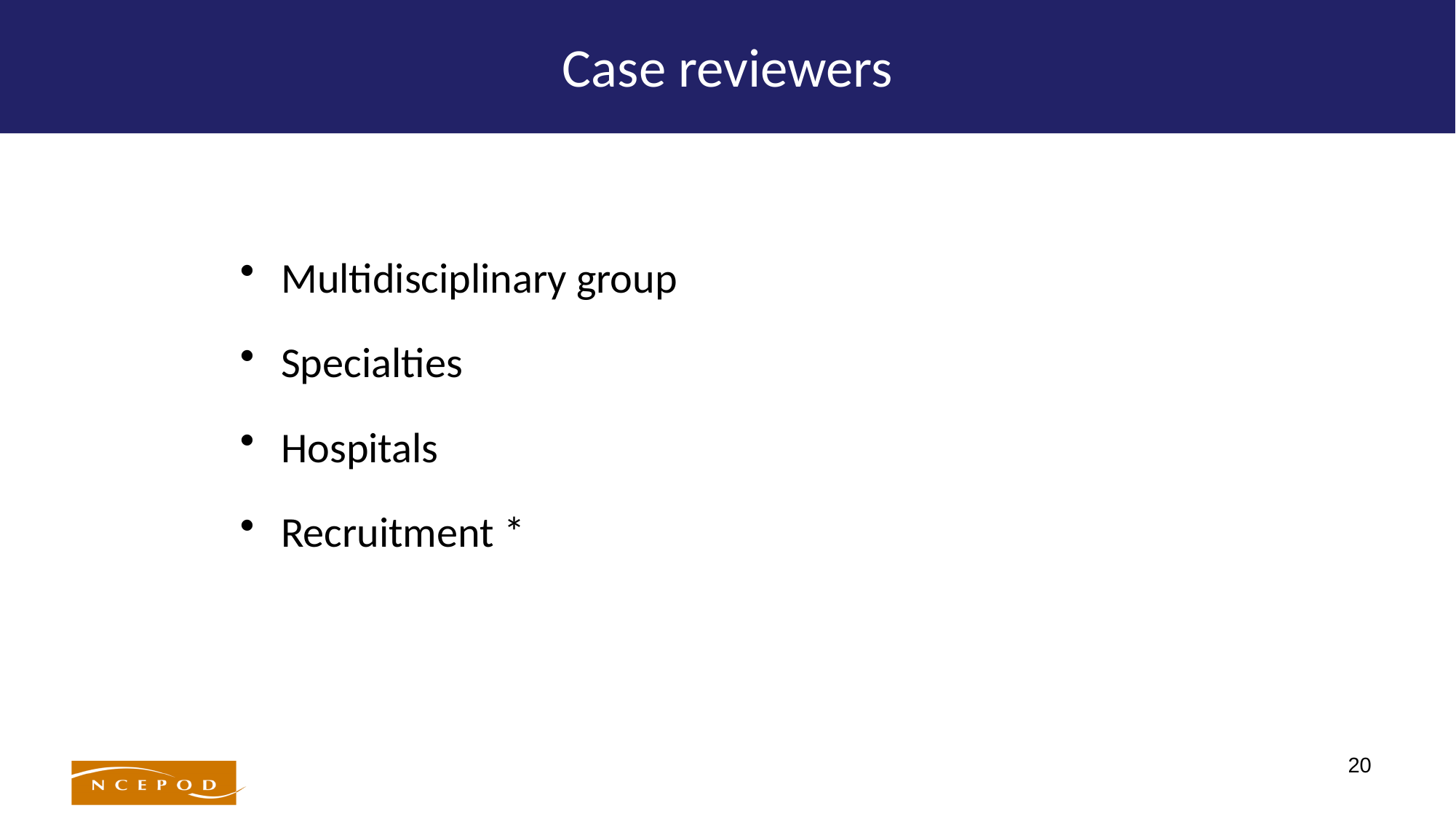

# Case reviewers

Multidisciplinary group
Specialties
Hospitals
Recruitment *
20